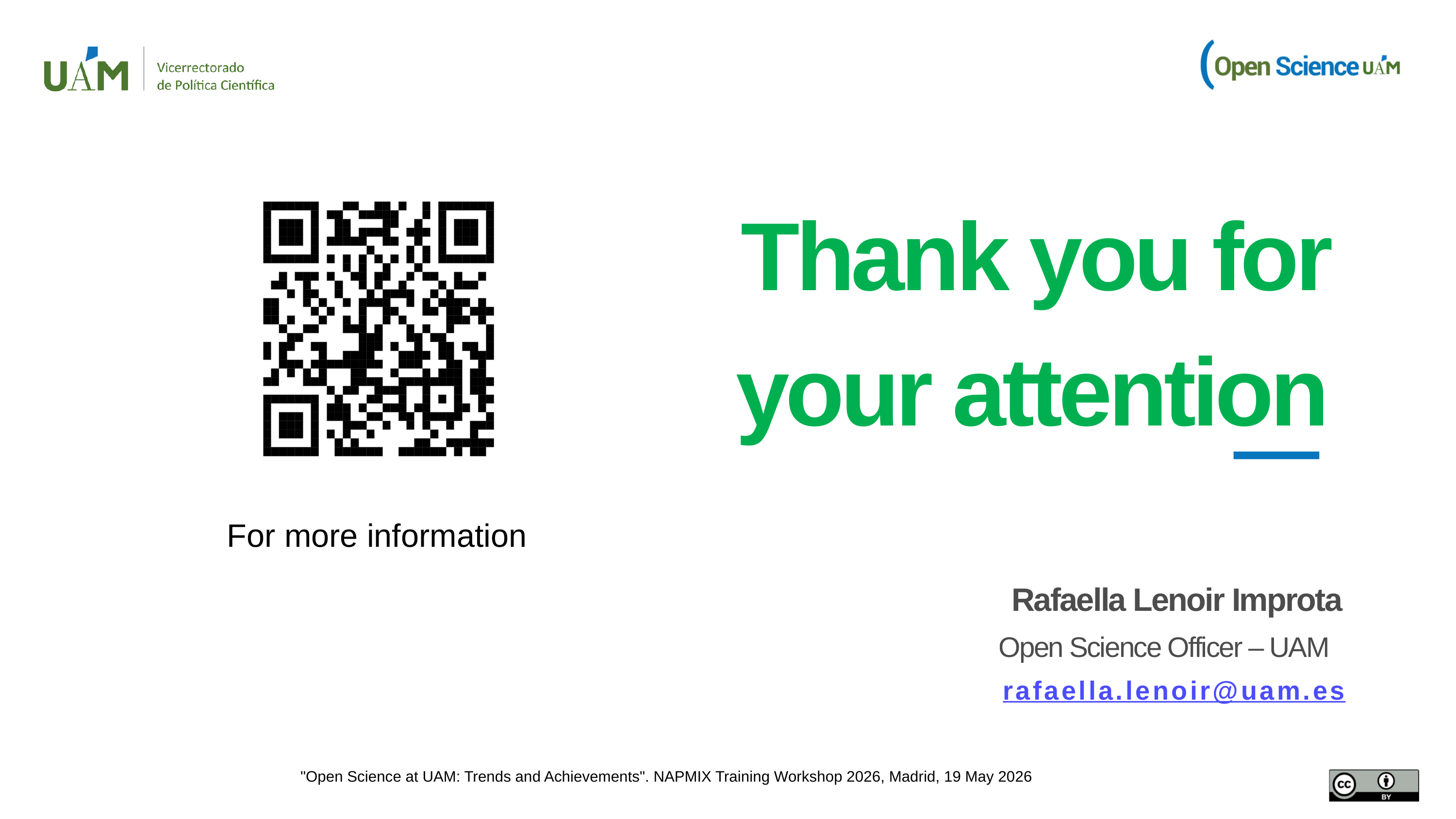

Thank you for your attention

For more information
Rafaella Lenoir Improta
Open Science Officer – UAM
rafaella.lenoir@uam.es
"Open Science at UAM: Trends and Achievements". NAPMIX Training Workshop 2026, Madrid, 19 May 2026